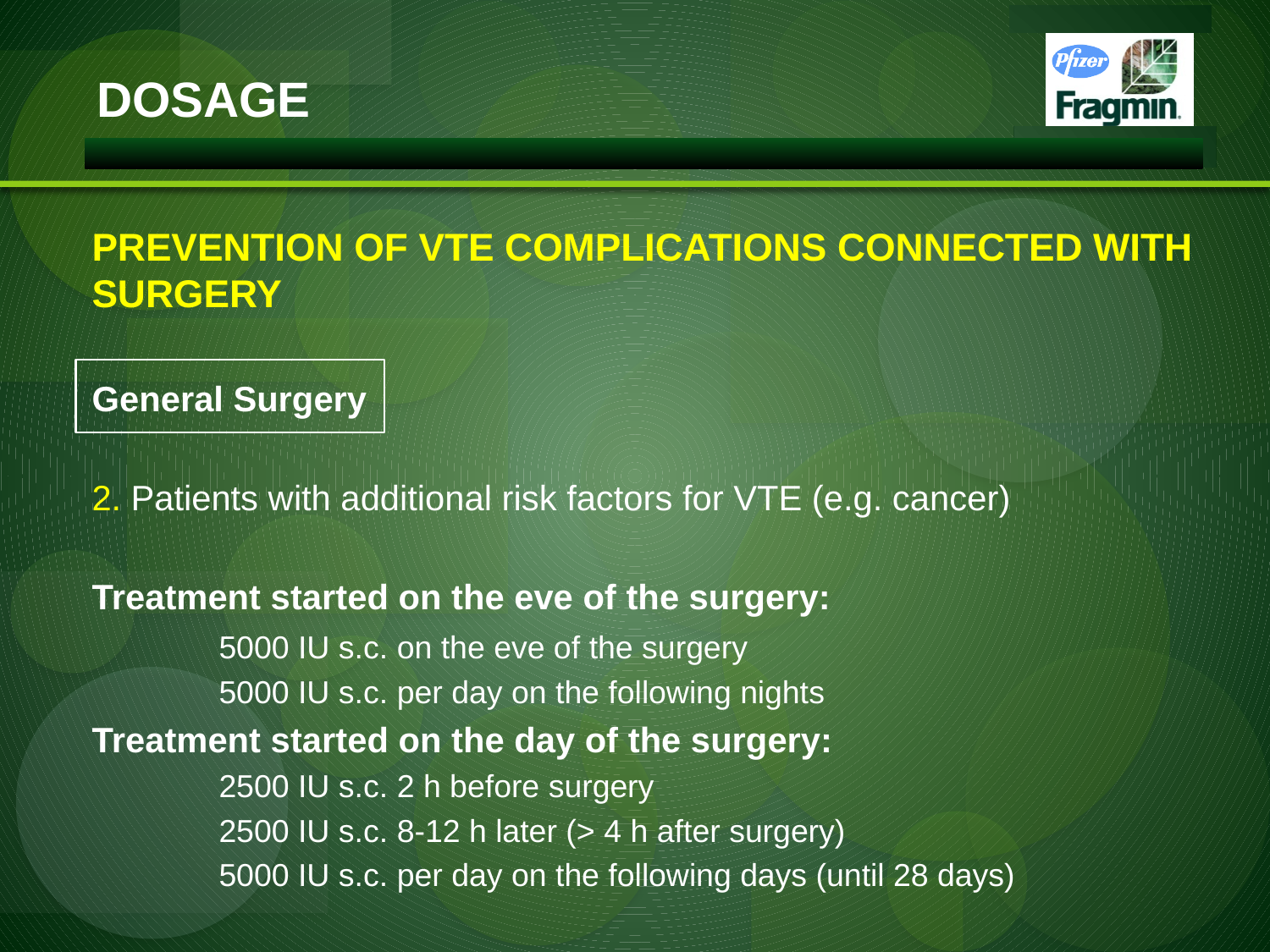

DOSAGE

PREVENTION OF VTE COMPLICATIONS CONNECTED WITH SURGERY

General Surgery

 Patients with additional risk factors for VTE (e.g. cancer)

Treatment started on the eve of the surgery:
	5000 IU s.c. on the eve of the surgery
	5000 IU s.c. per day on the following nights
Treatment started on the day of the surgery:
	2500 IU s.c. 2 h before surgery
	2500 IU s.c. 8-12 h later (> 4 h after surgery)
	5000 IU s.c. per day on the following days (until 28 days)